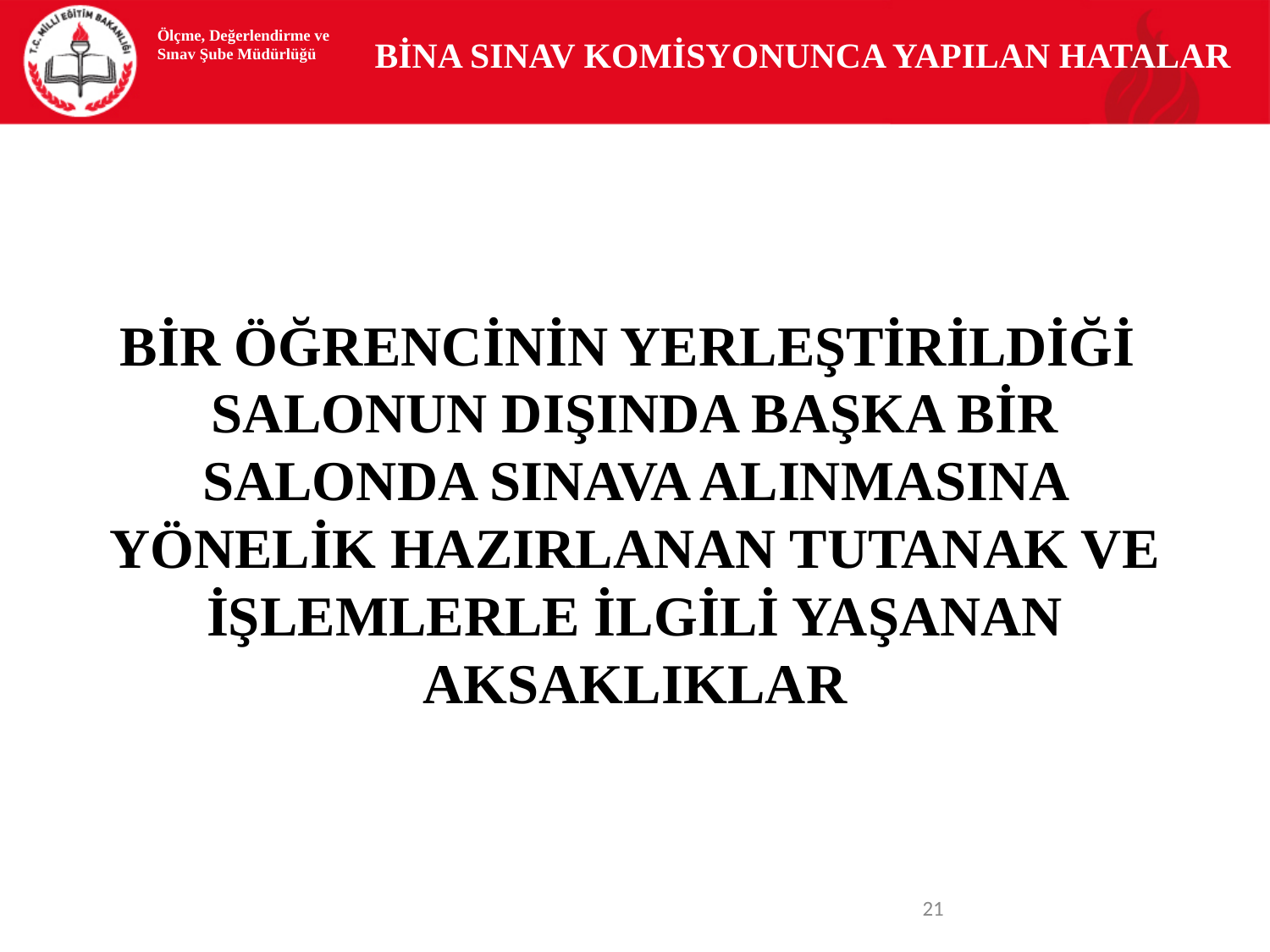

Ölçme, Değerlendirme ve Sınav Şube Müdürlüğü
    BİNA SINAV KOMİSYONUNCA YAPILAN HATALAR

BİR ÖĞRENCİNİN YERLEŞTİRİLDİĞİ  SALONUN DIŞINDA BAŞKA BİR SALONDA SINAVA ALINMASINA YÖNELİK HAZIRLANAN TUTANAK VE İŞLEMLERLE İLGİLİ YAŞANAN AKSAKLIKLAR
21